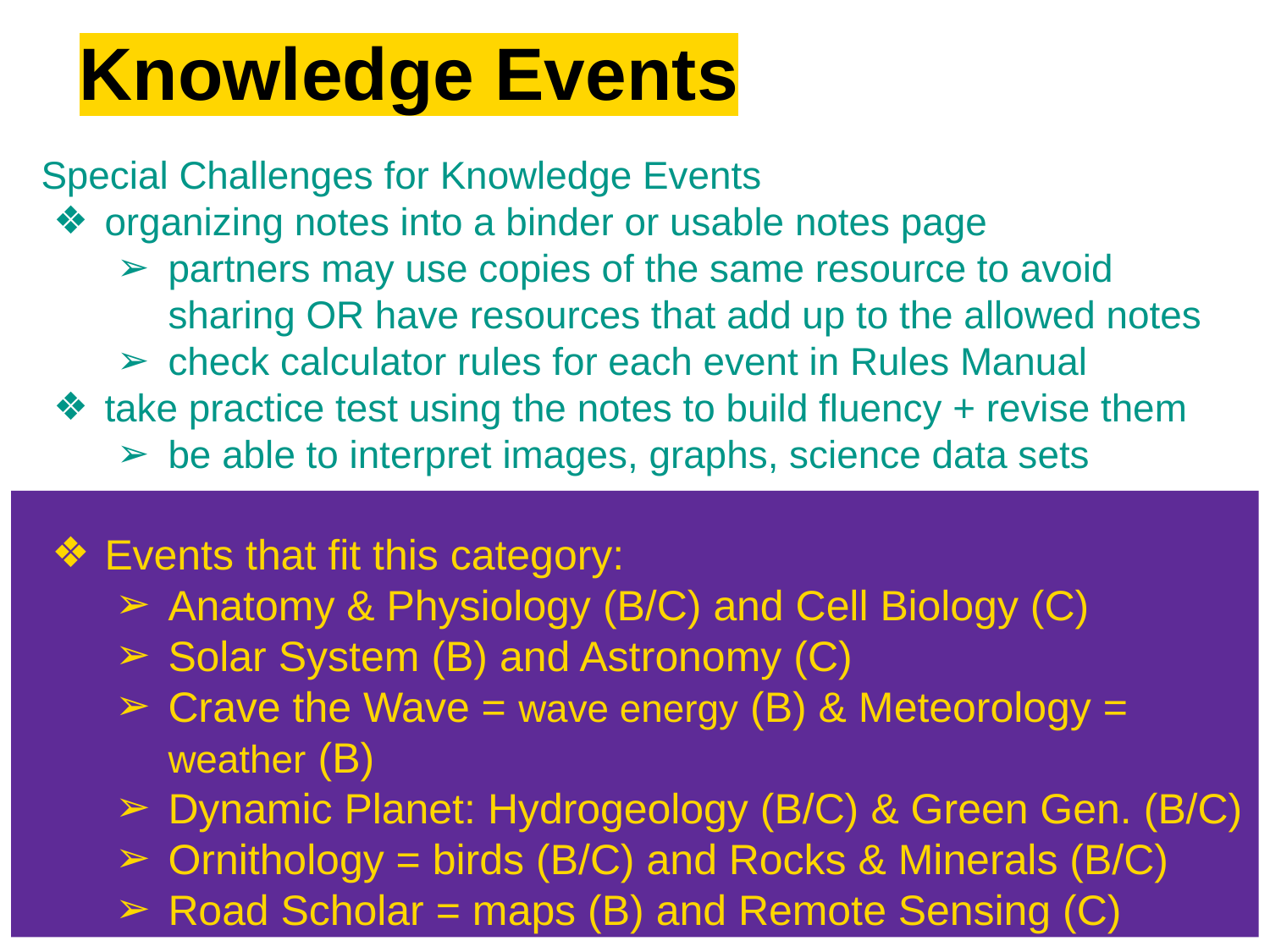

# Knowledge Events
Special Challenges for Knowledge Events
organizing notes into a binder or usable notes page
partners may use copies of the same resource to avoid sharing OR have resources that add up to the allowed notes
check calculator rules for each event in Rules Manual
take practice test using the notes to build fluency + revise them
be able to interpret images, graphs, science data sets

Events that fit this category:
Anatomy & Physiology (B/C) and Cell Biology (C)
Solar System (B) and Astronomy (C)
Crave the Wave = wave energy (B) & Meteorology = weather (B)
Dynamic Planet: Hydrogeology (B/C) & Green Gen. (B/C)
Ornithology = birds (B/C) and Rocks & Minerals (B/C)
Road Scholar = maps (B) and Remote Sensing (C)